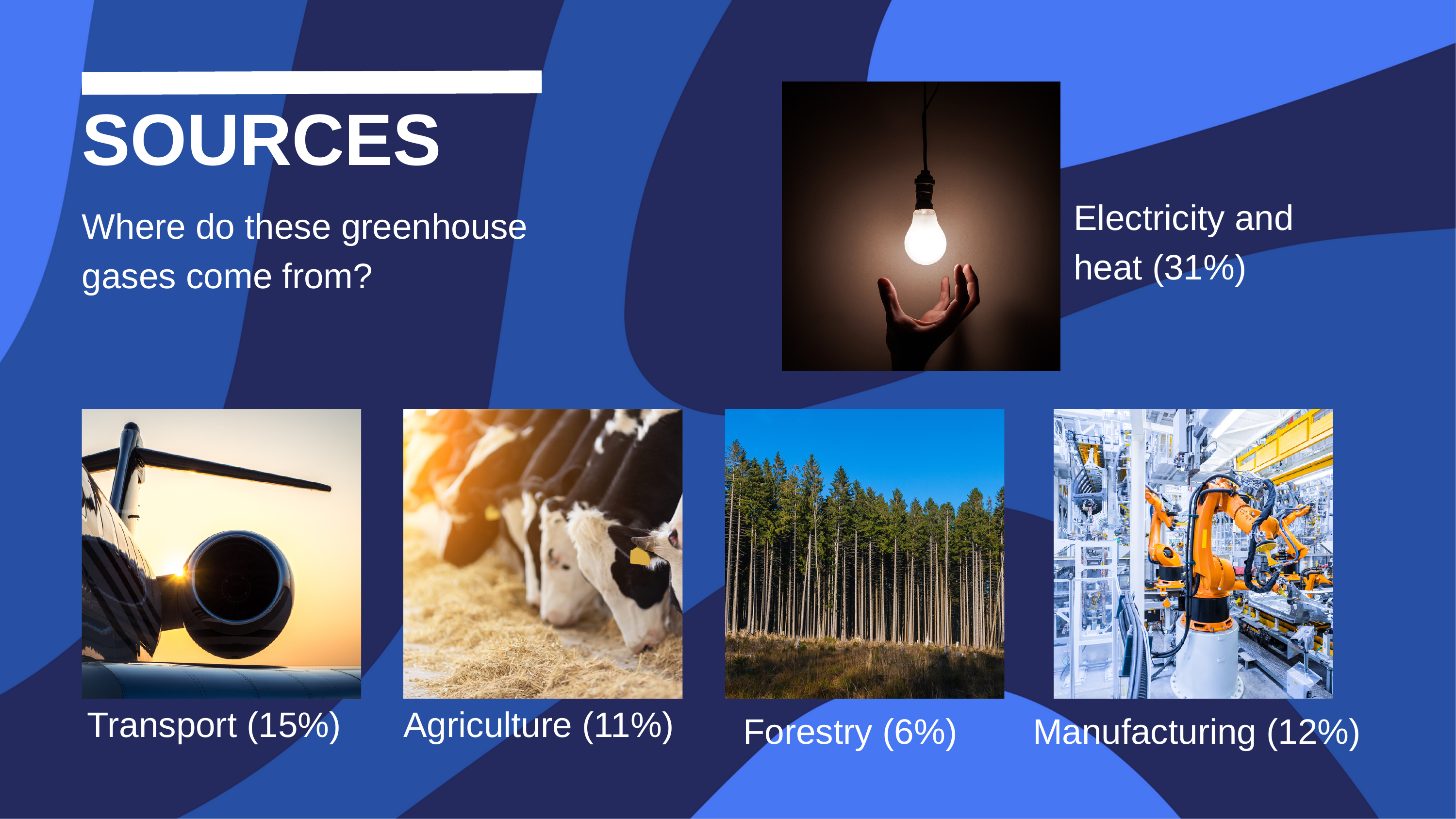

SOURCES
Electricity and heat (31%)
Where do these greenhouse gases come from?

Transport (15%)
Agriculture (11%)
Forestry (6%)
Manufacturing (12%)